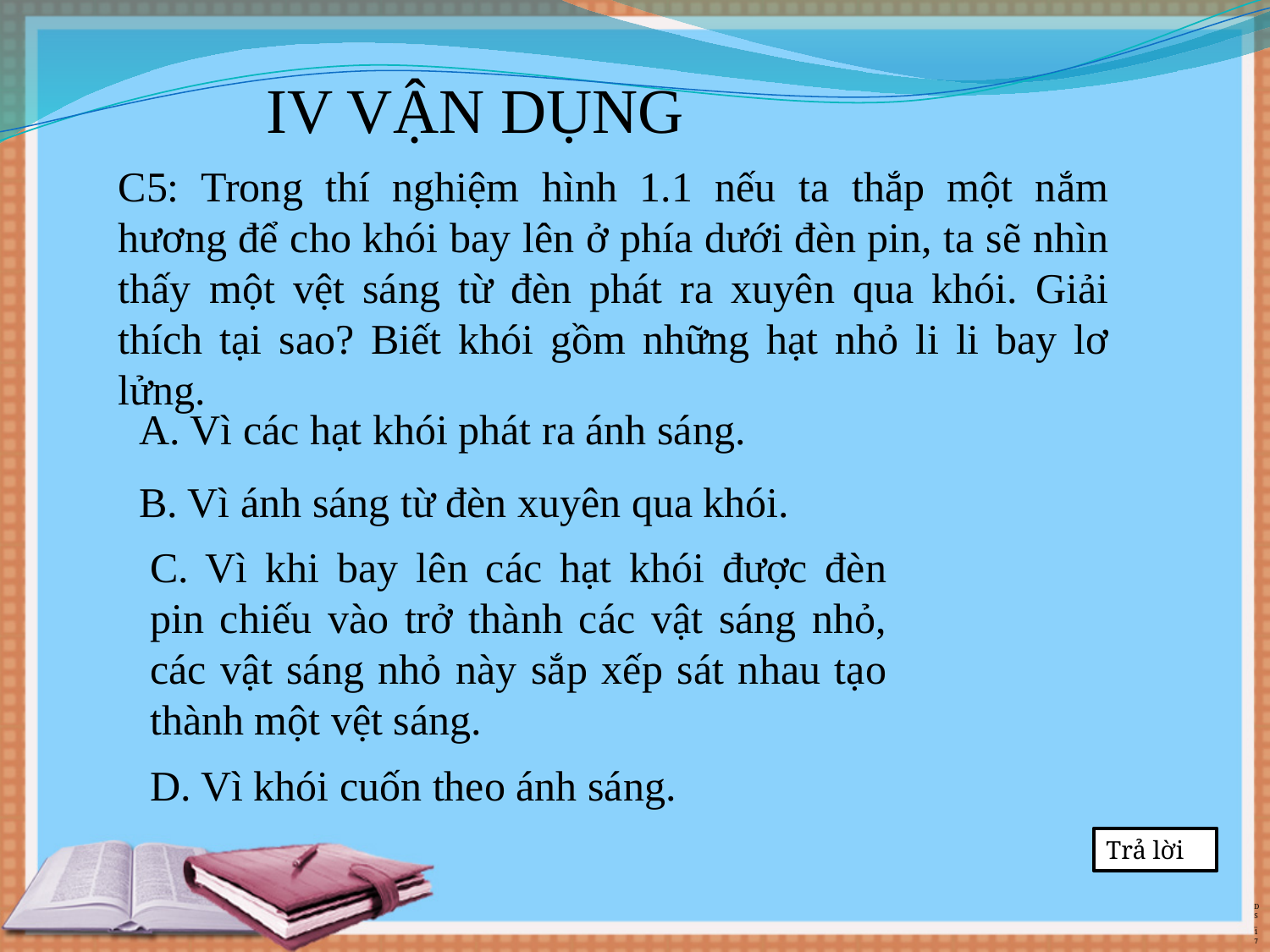

IV VẬN DỤNG
C5: Trong thí nghiệm hình 1.1 nếu ta thắp một nắm hương để cho khói bay lên ở phía dưới đèn pin, ta sẽ nhìn thấy một vệt sáng từ đèn phát ra xuyên qua khói. Giải thích tại sao? Biết khói gồm những hạt nhỏ li li bay lơ lửng.

A. Vì các hạt khói phát ra ánh sáng.
B. Vì ánh sáng từ đèn xuyên qua khói.
C. Vì khi bay lên các hạt khói được đèn pin chiếu vào trở thành các vật sáng nhỏ, các vật sáng nhỏ này sắp xếp sát nhau tạo thành một vệt sáng.
D. Vì khói cuốn theo ánh sáng.
Trả lời
DS_17